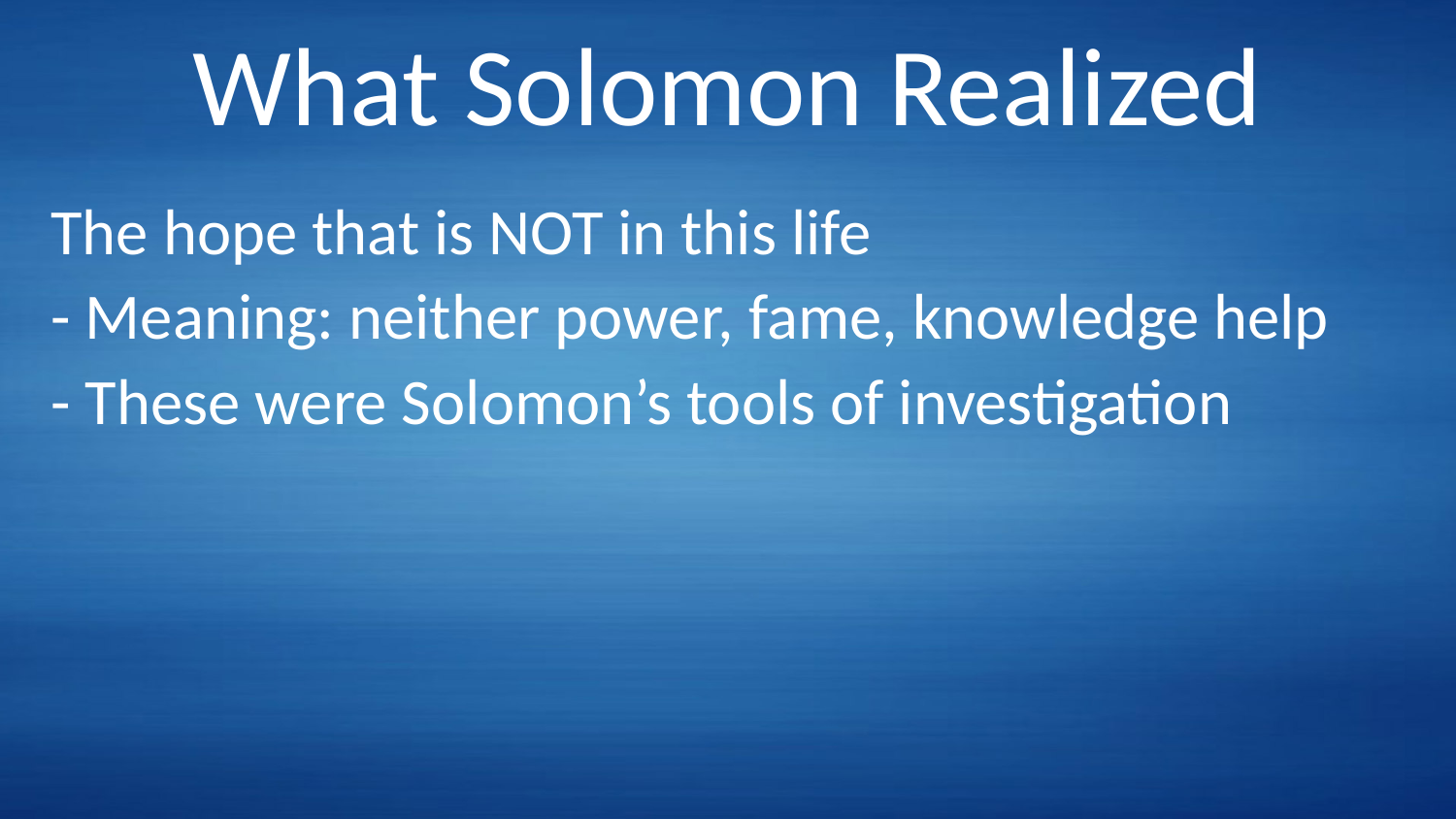

# What Solomon Realized
The hope that is NOT in this life
- Meaning: neither power, fame, knowledge help
- These were Solomon’s tools of investigation